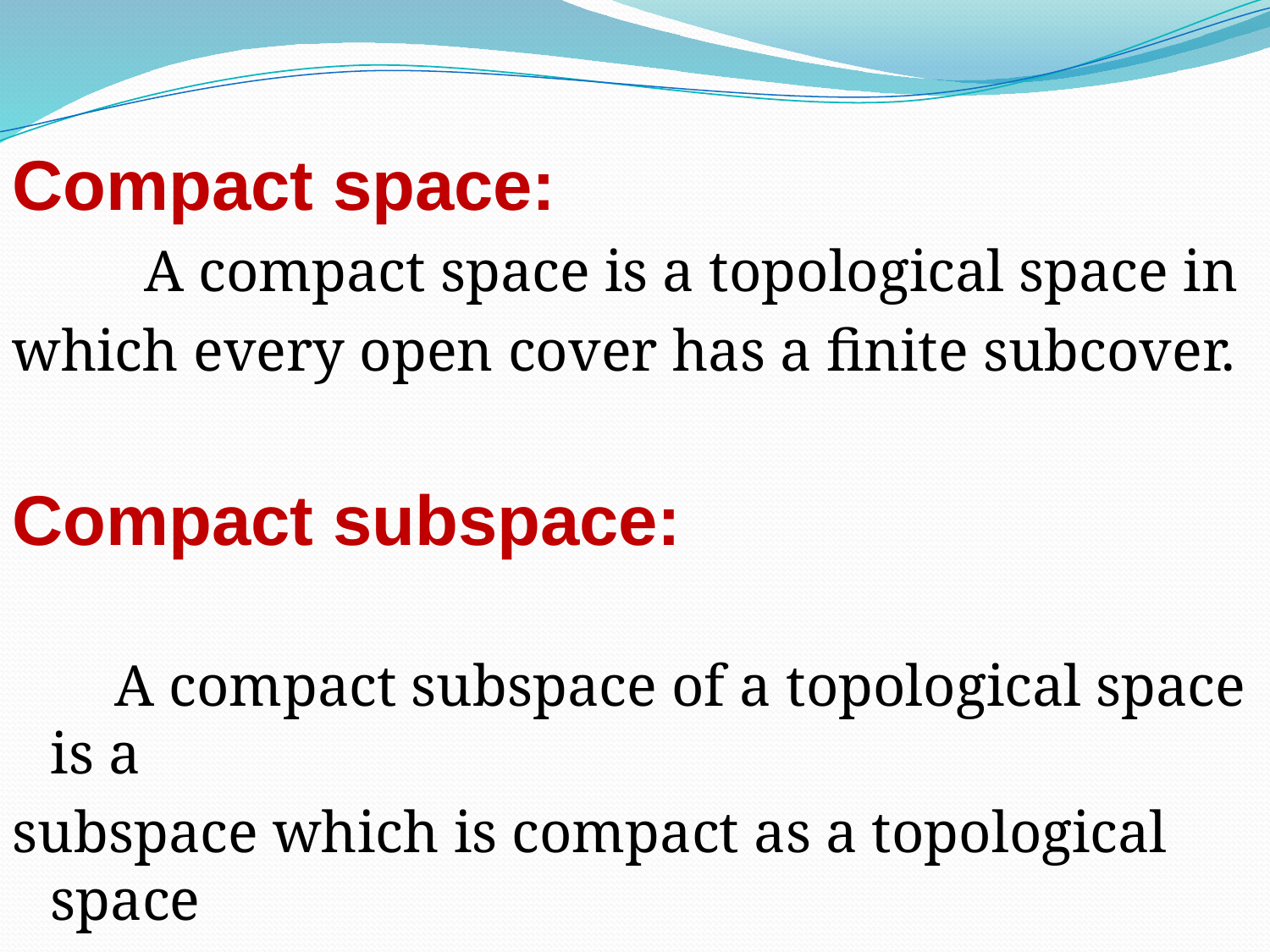

Compact space:
         A compact space is a topological space in
which every open cover has a finite subcover.

Compact subspace:

       A compact subspace of a topological space is a
subspace which is compact as a topological space